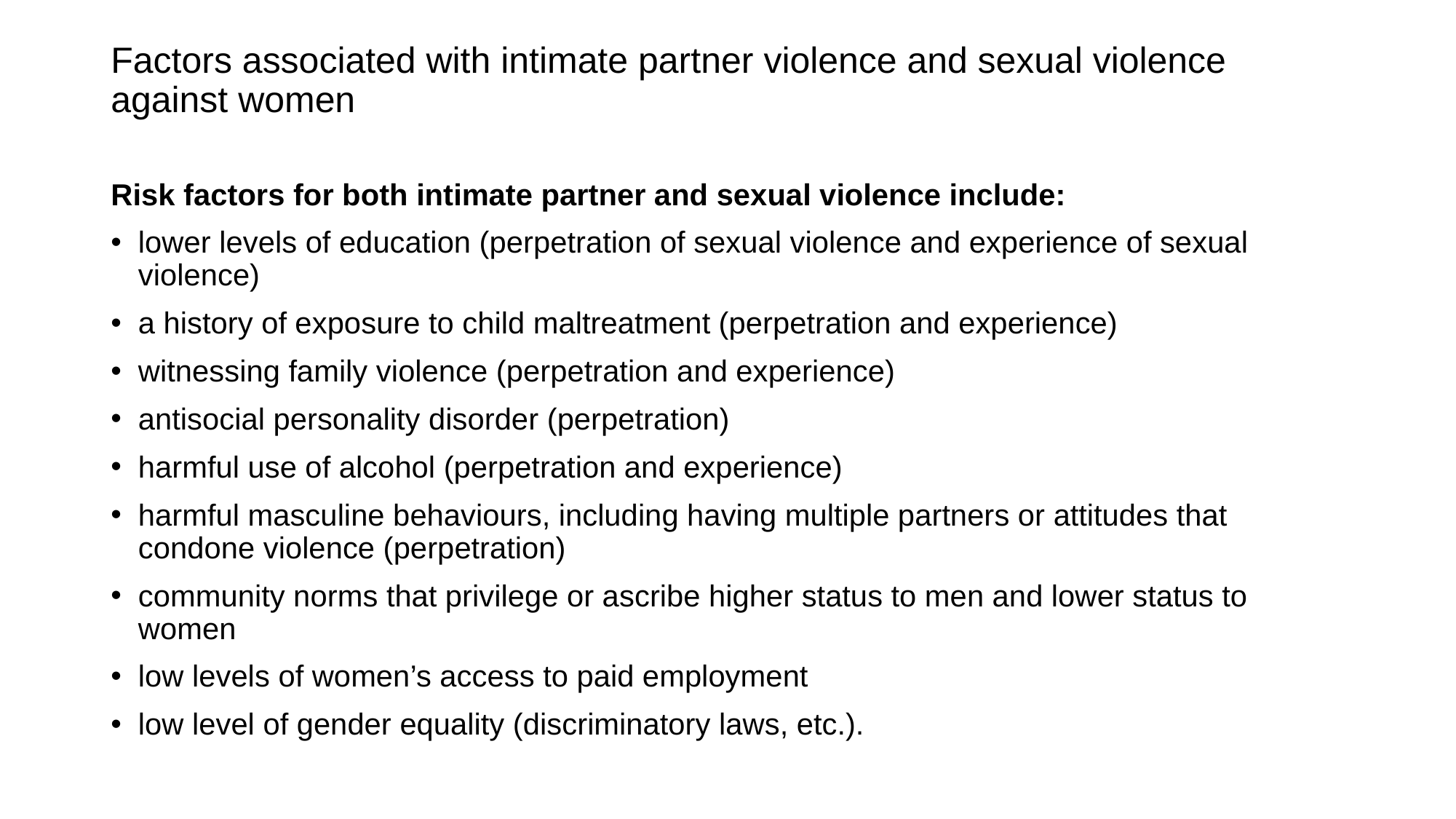

# Factors associated with intimate partner violence and sexual violence against women
Risk factors for both intimate partner and sexual violence include:
lower levels of education (perpetration of sexual violence and experience of sexual violence)
a history of exposure to child maltreatment (perpetration and experience)
witnessing family violence (perpetration and experience)
antisocial personality disorder (perpetration)
harmful use of alcohol (perpetration and experience)
harmful masculine behaviours, including having multiple partners or attitudes that condone violence (perpetration)
community norms that privilege or ascribe higher status to men and lower status to women
low levels of women’s access to paid employment
low level of gender equality (discriminatory laws, etc.).